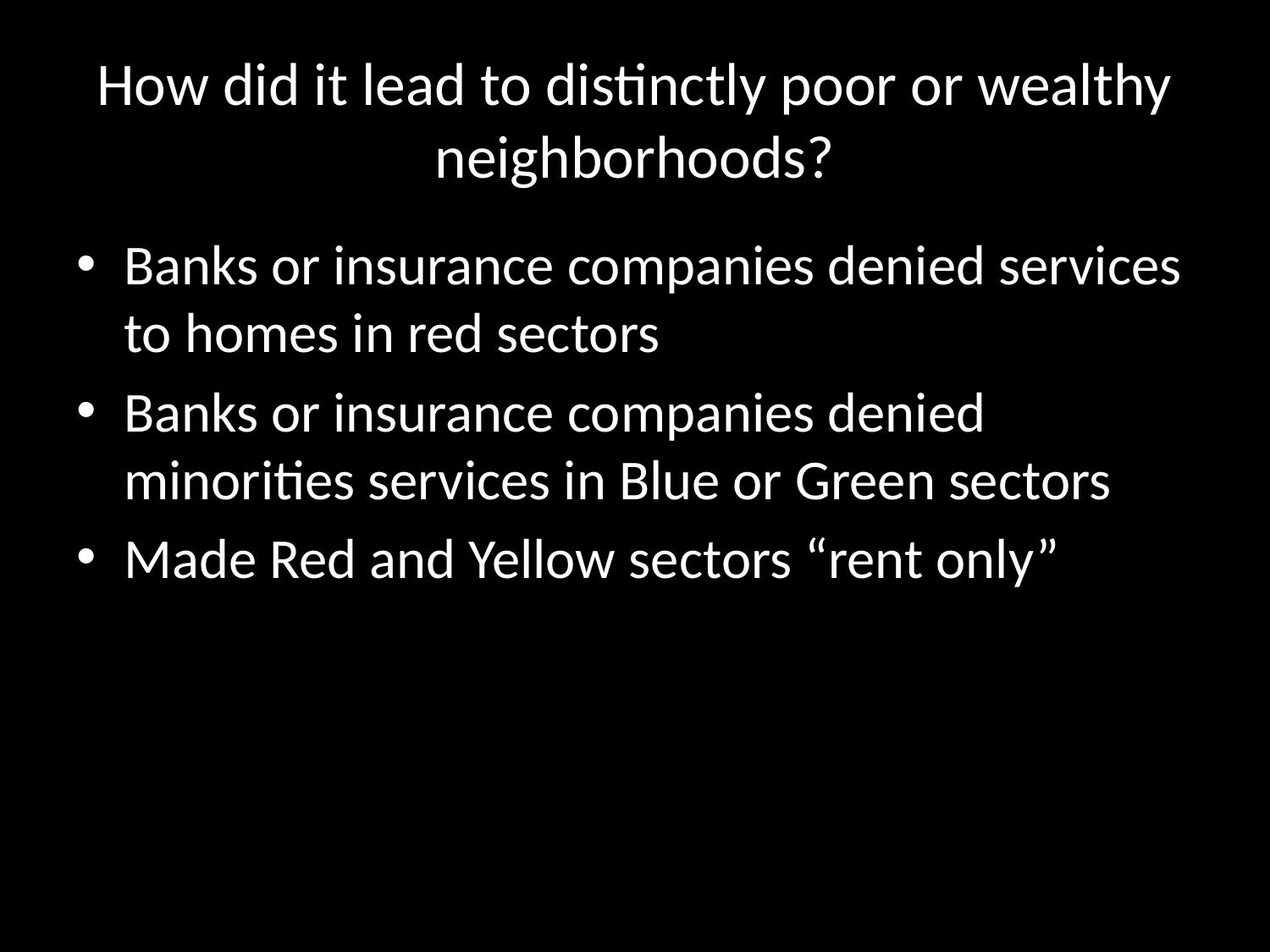

# How did it lead to distinctly poor or wealthy neighborhoods?
Banks or insurance companies denied services to homes in red sectors
Banks or insurance companies denied minorities services in Blue or Green sectors
Made Red and Yellow sectors “rent only”